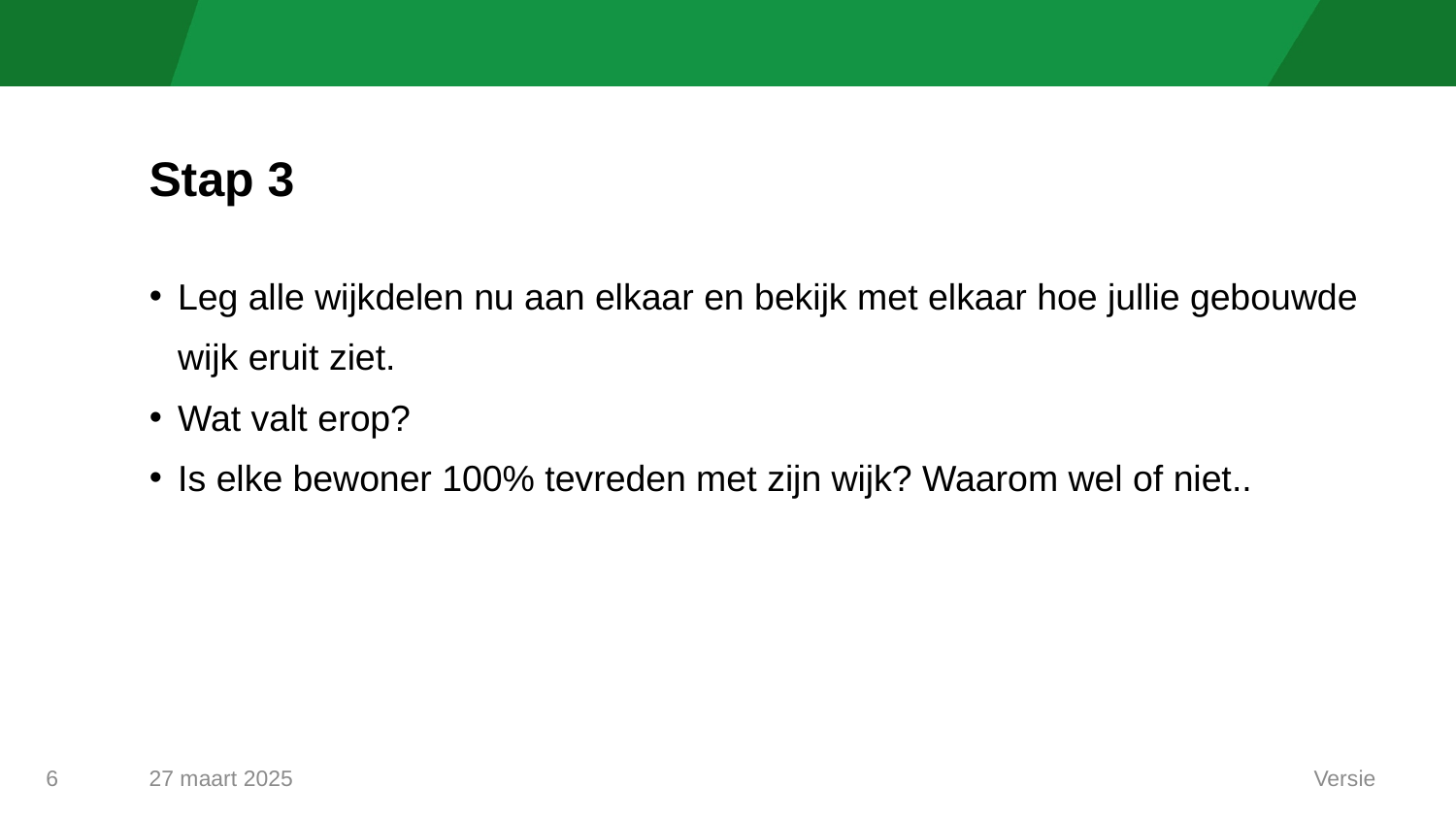

# Stap 3
Leg alle wijkdelen nu aan elkaar en bekijk met elkaar hoe jullie gebouwde wijk eruit ziet.
Wat valt erop?
Is elke bewoner 100% tevreden met zijn wijk? Waarom wel of niet..

27 maart 2025
Versie
6